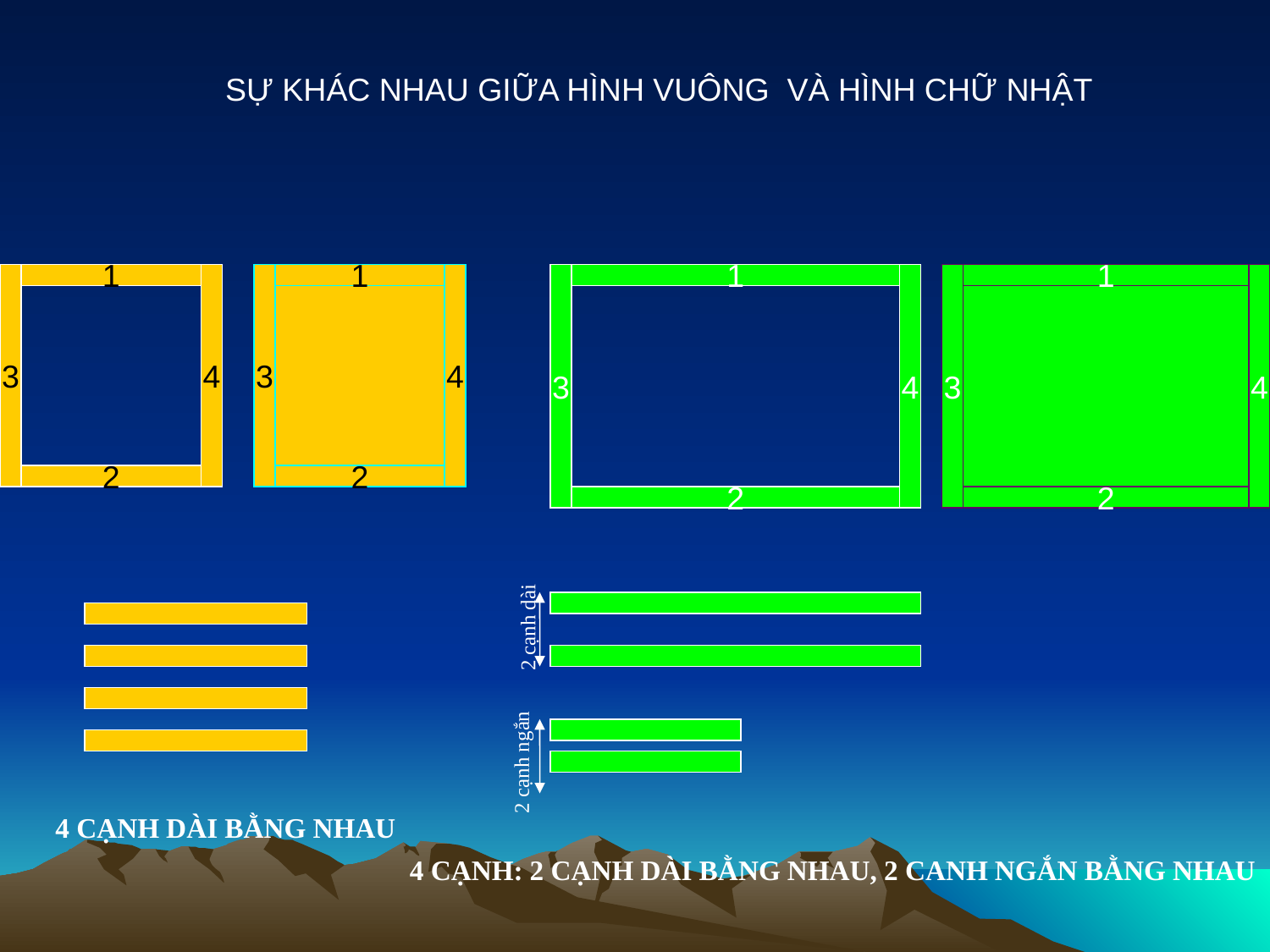

SỰ KHÁC NHAU GIỮA HÌNH VUÔNG  VÀ HÌNH CHỮ NHẬT
1
3
4

1
3
4
1
3
4

1
3
4
2
2
2
2

2 cạnh dài

2 cạnh ngắn

4 CẠNH DÀI BẰNG NHAU
4 CẠNH: 2 CẠNH DÀI BẰNG NHAU, 2 CANH NGẮN BẰNG NHAU